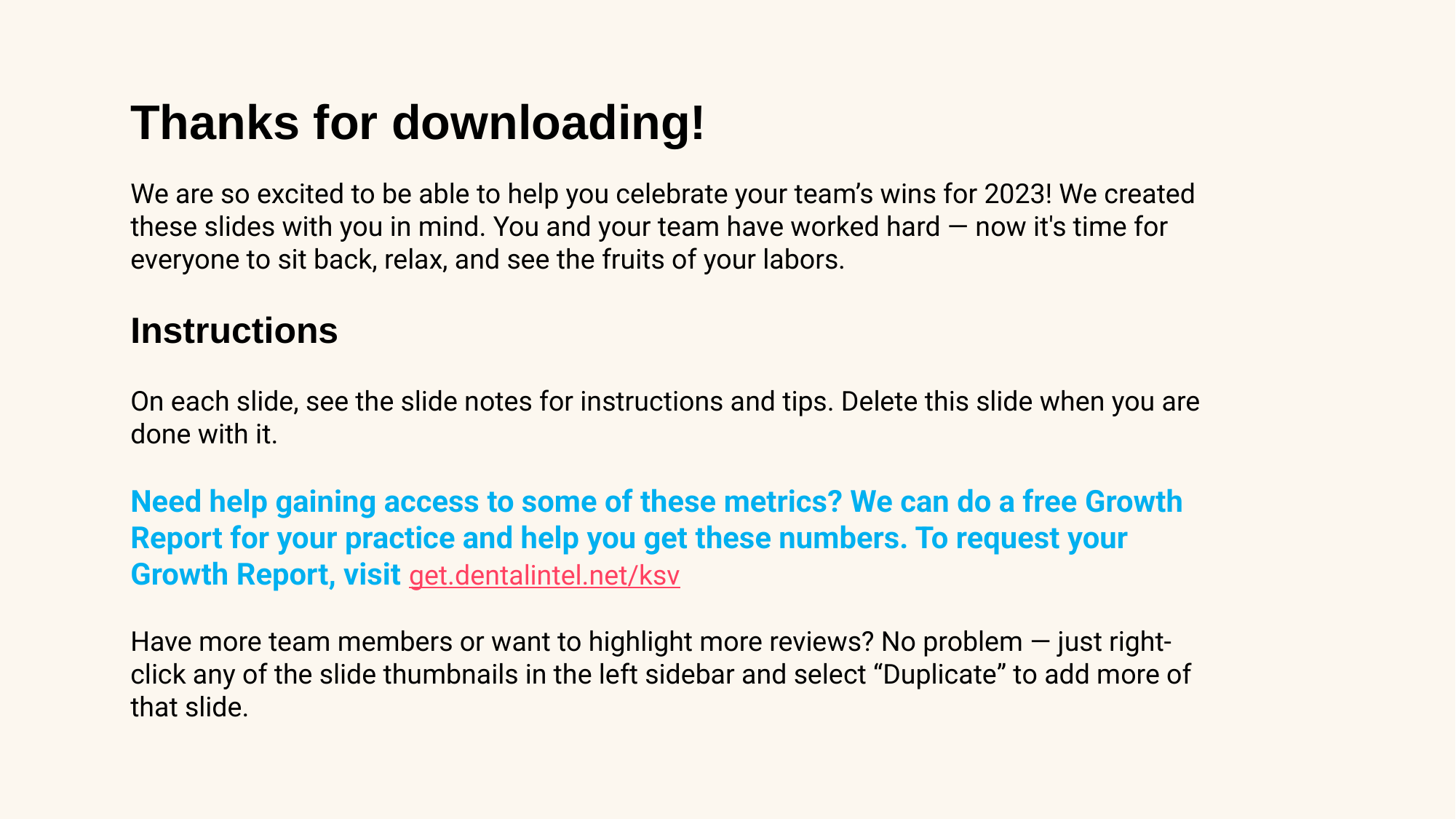

Thanks for downloading!
We are so excited to be able to help you celebrate your team’s wins for 2023! We created these slides with you in mind. You and your team have worked hard — now it's time for everyone to sit back, relax, and see the fruits of your labors.
Instructions

On each slide, see the slide notes for instructions and tips. Delete this slide when you are done with it.

Need help gaining access to some of these metrics? We can do a free Growth Report for your practice and help you get these numbers. To request your Growth Report, visit get.dentalintel.net/ksv
Have more team members or want to highlight more reviews? No problem — just right-click any of the slide thumbnails in the left sidebar and select “Duplicate” to add more of that slide.